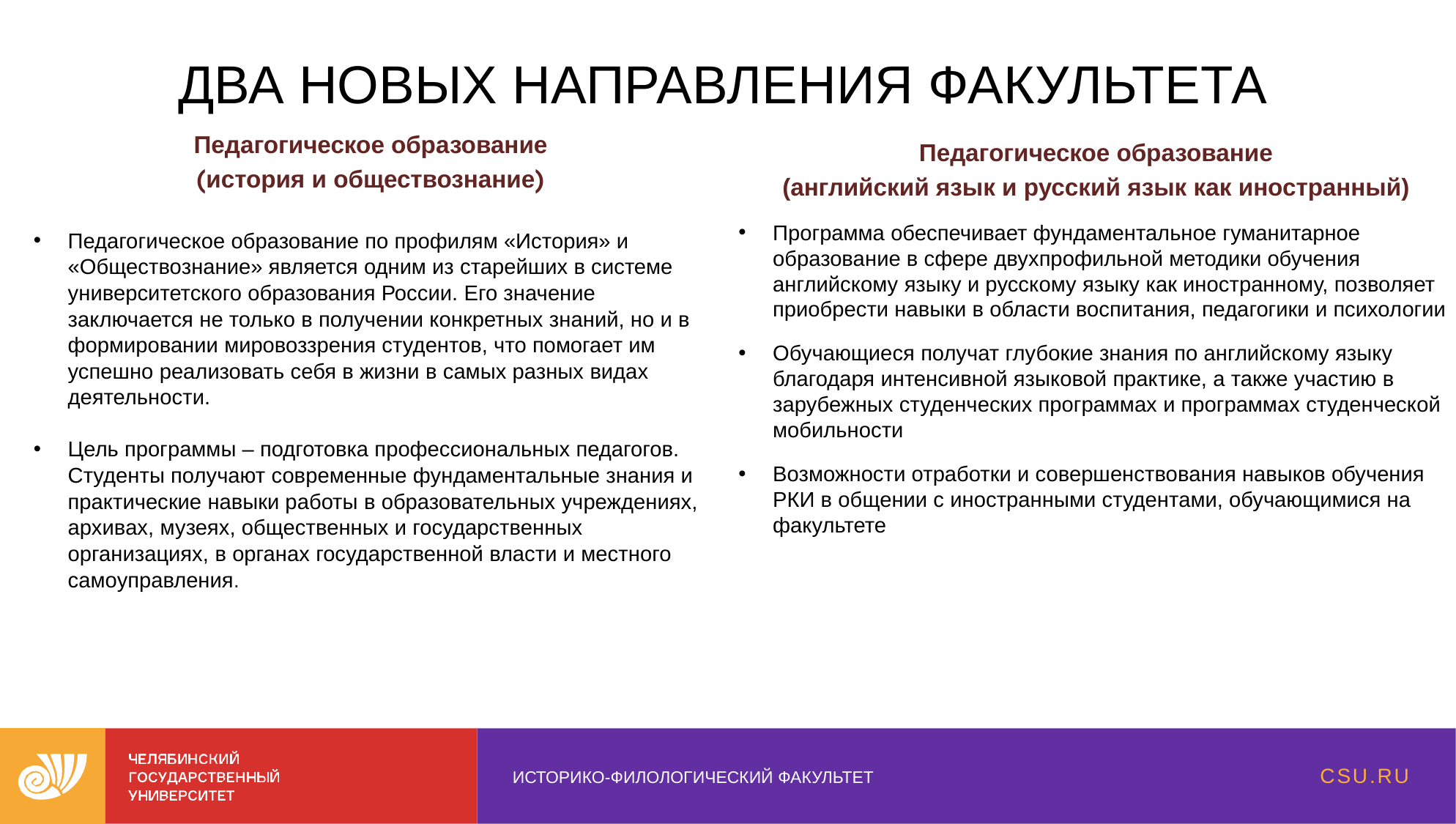

# ДВА НОВЫХ НАПРАВЛЕНИЯ ФАКУЛЬТЕТА
Педагогическое образование
(английский язык и русский язык как иностранный)
Программа обеспечивает фундаментальное гуманитарное образование в сфере двухпрофильной методики обучения английскому языку и русскому языку как иностранному, позволяет приобрести навыки в области воспитания, педагогики и психологии
Обучающиеся получат глубокие знания по английскому языку благодаря интенсивной языковой практике, а также участию в зарубежных студенческих программах и программах студенческой мобильности
Возможности отработки и совершенствования навыков обучения РКИ в общении с иностранными студентами, обучающимися на факультете
Педагогическое образование
(история и обществознание)

Педагогическое образование по профилям «История» и «Обществознание» является одним из старейших в системе университетского образования России. Его значение заключается не только в получении конкретных знаний, но и в формировании мировоззрения студентов, что помогает им успешно реализовать себя в жизни в самых разных видах деятельности.

Цель программы – подготовка профессиональных педагогов. Студенты получают современные фундаментальные знания и практические навыки работы в образовательных учреждениях, архивах, музеях, общественных и государственных организациях, в органах государственной власти и местного самоуправления.
CSU.RU
ИСТОРИКО-ФИЛОЛОГИЧЕСКИЙ ФАКУЛЬТЕТ